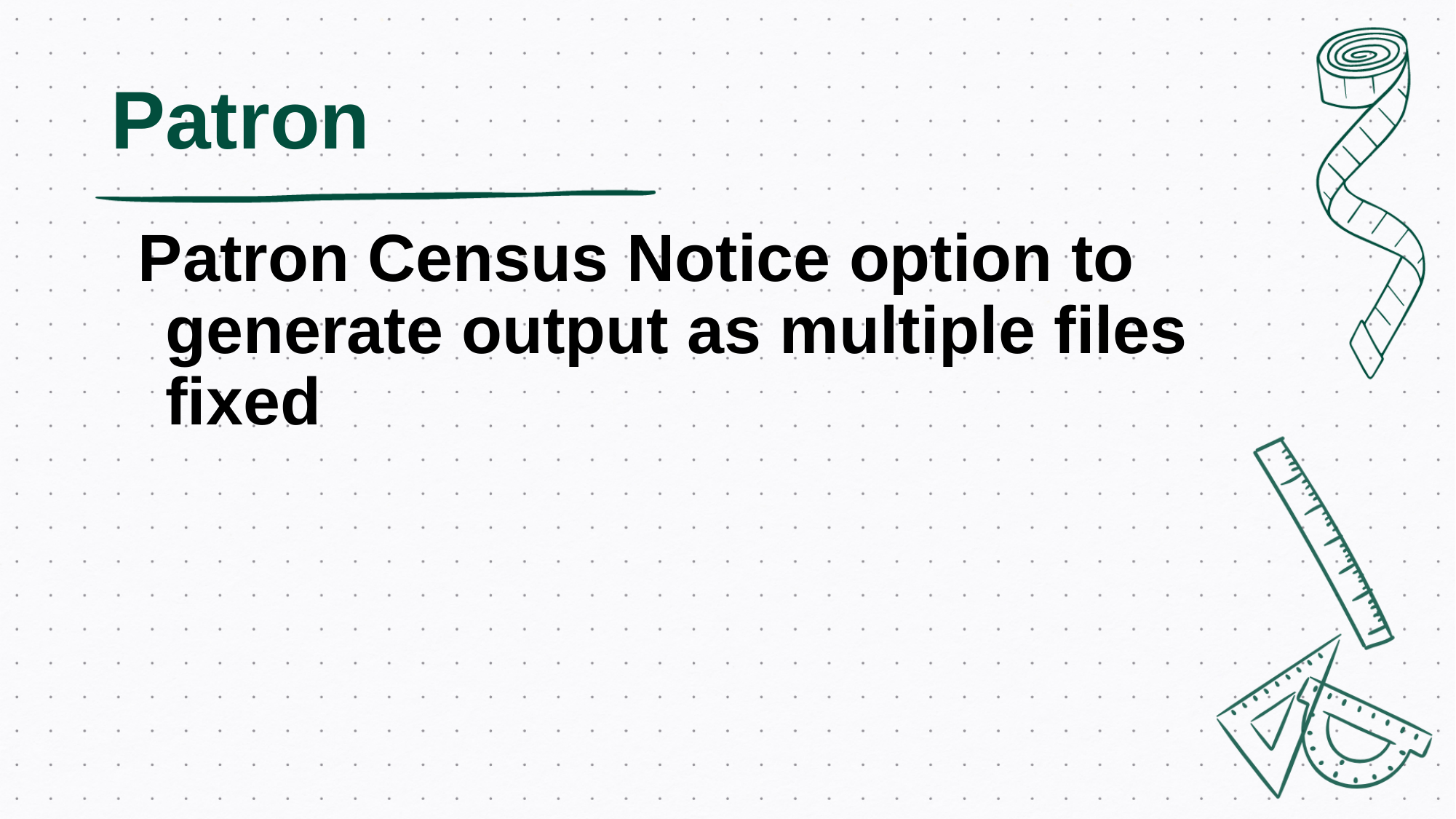

# Patron
Patron Census Notice option to generate output as multiple files fixed